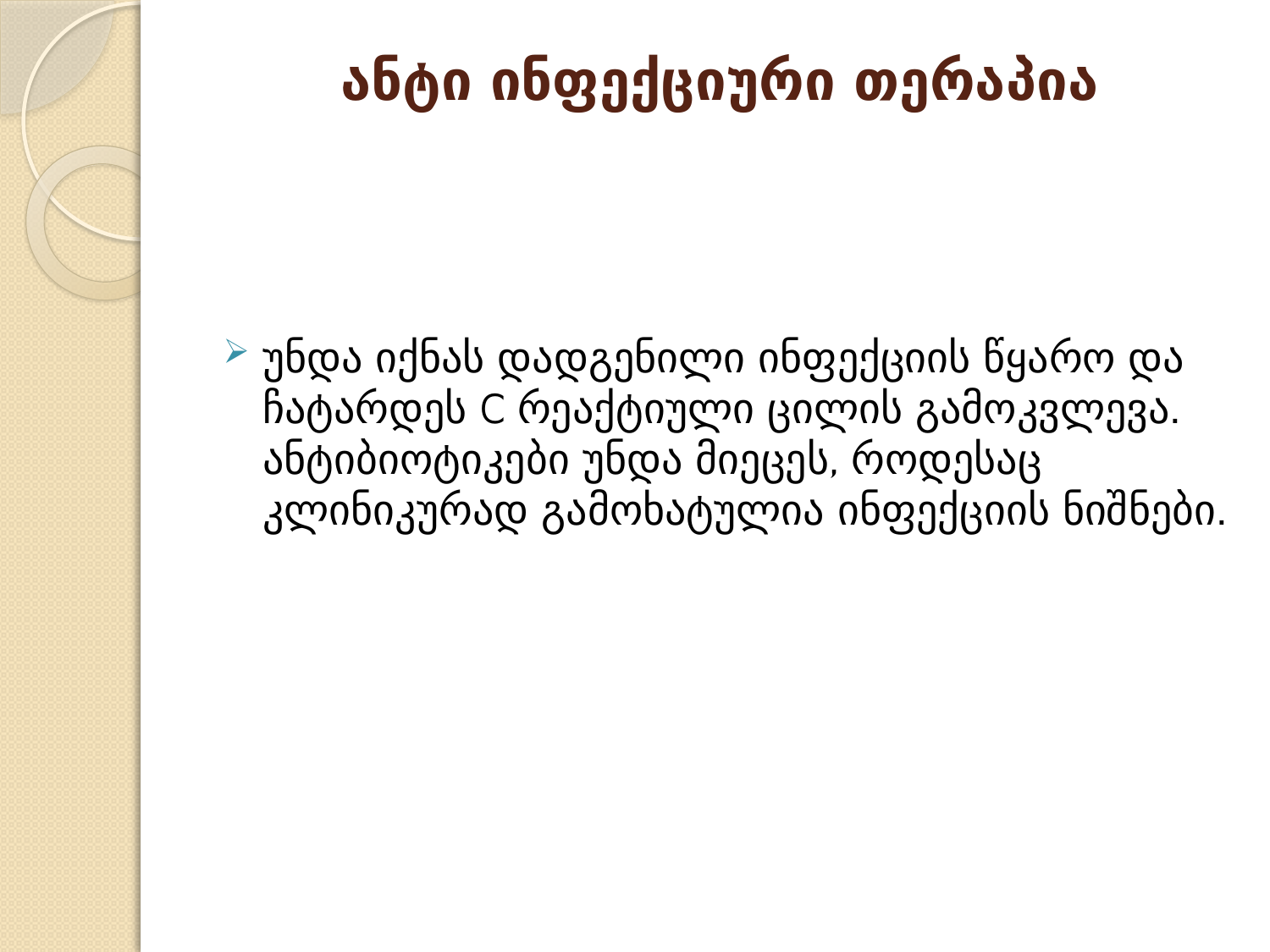

# ანტი ინფექციური თერაპია

უნდა იქნას დადგენილი ინფექციის წყარო და ჩატარდეს C რეაქტიული ცილის გამოკვლევა. ანტიბიოტიკები უნდა მიეცეს, როდესაც კლინიკურად გამოხატულია ინფექციის ნიშნები.